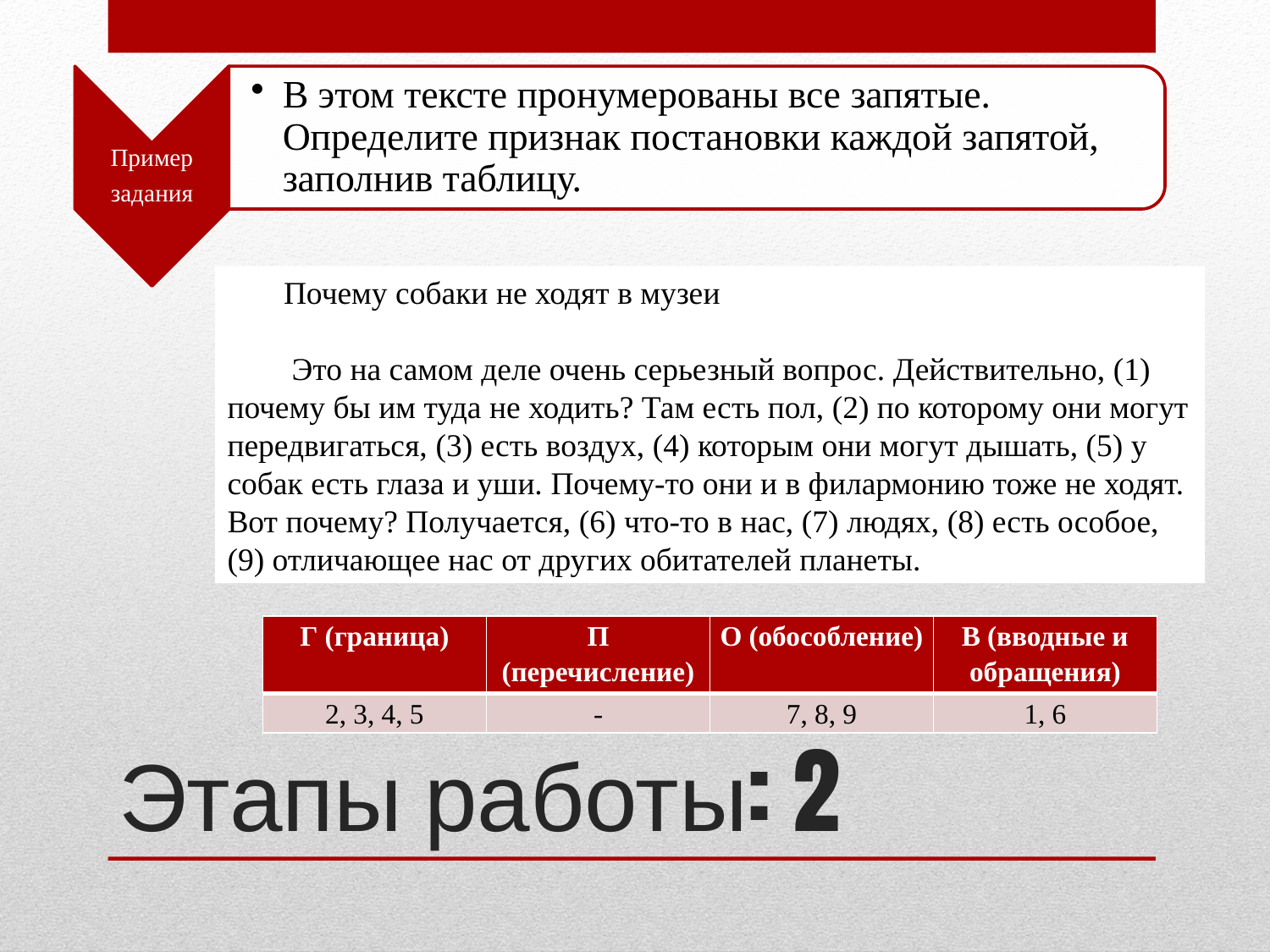

Пример
задания
В этом тексте пронумерованы все запятые. Определите признак постановки каждой запятой, заполнив таблицу.
       Почему собаки не ходят в музеи

        Это на самом деле очень серьезный вопрос. Действительно, (1) почему бы им туда не ходить? Там есть пол, (2) по которому они могут передвигаться, (3) есть воздух, (4) которым они могут дышать, (5) у собак есть глаза и уши. Почему-то они и в филармонию тоже не ходят. Вот почему? Получается, (6) что-то в нас, (7) людях, (8) есть особое, (9) отличающее нас от других обитателей планеты.
| Г (граница) | П (перечисление) | О (обособление) | В (вводные и обращения) |
| --- | --- | --- | --- |
| 2, 3, 4, 5 | - | 7, 8, 9 | 1, 6 |
# Этапы работы: 2